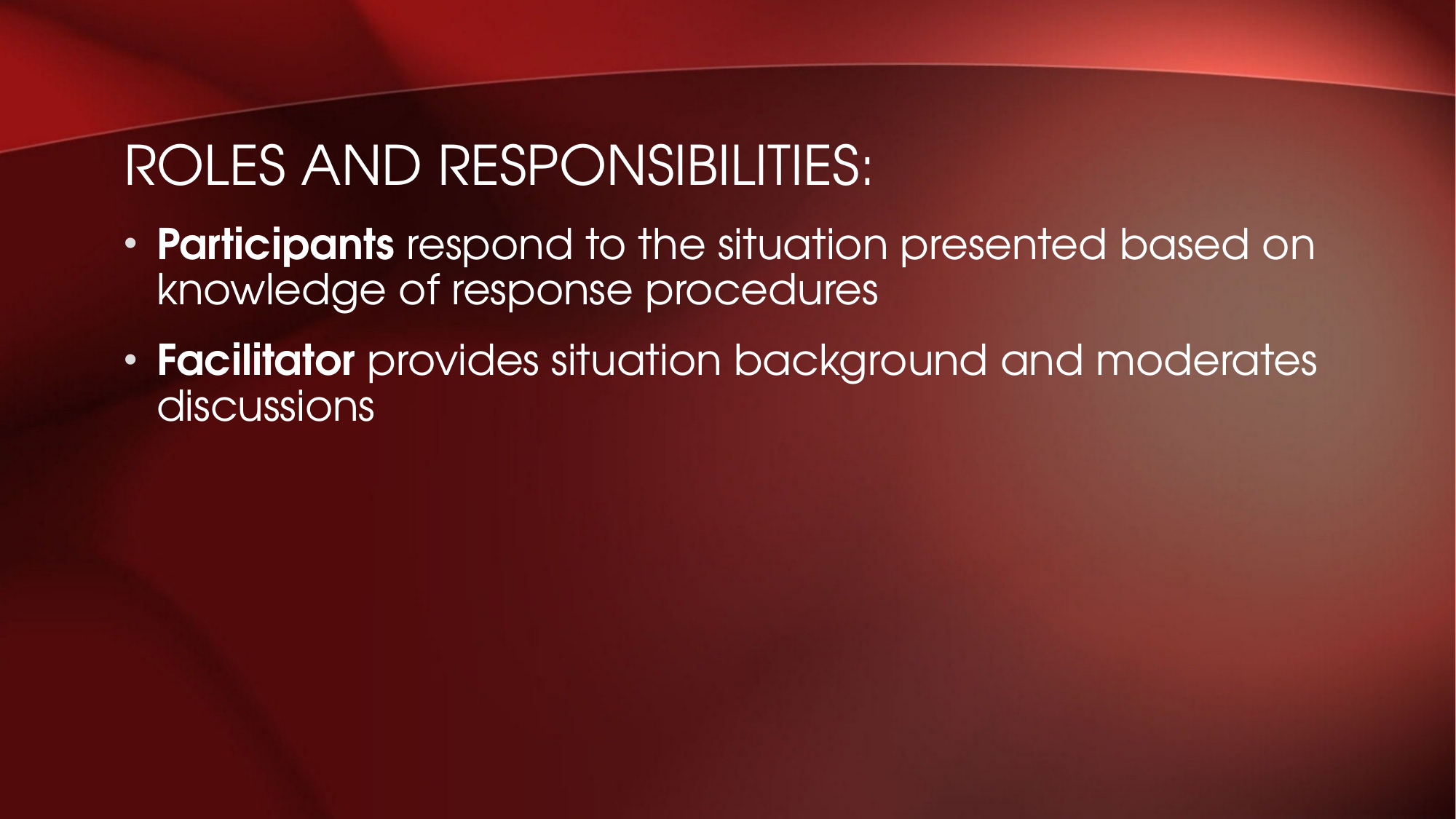

# Roles and Responsibilities:
Participants respond to the situation presented based on knowledge of response procedures
Facilitator provides situation background and moderates discussions